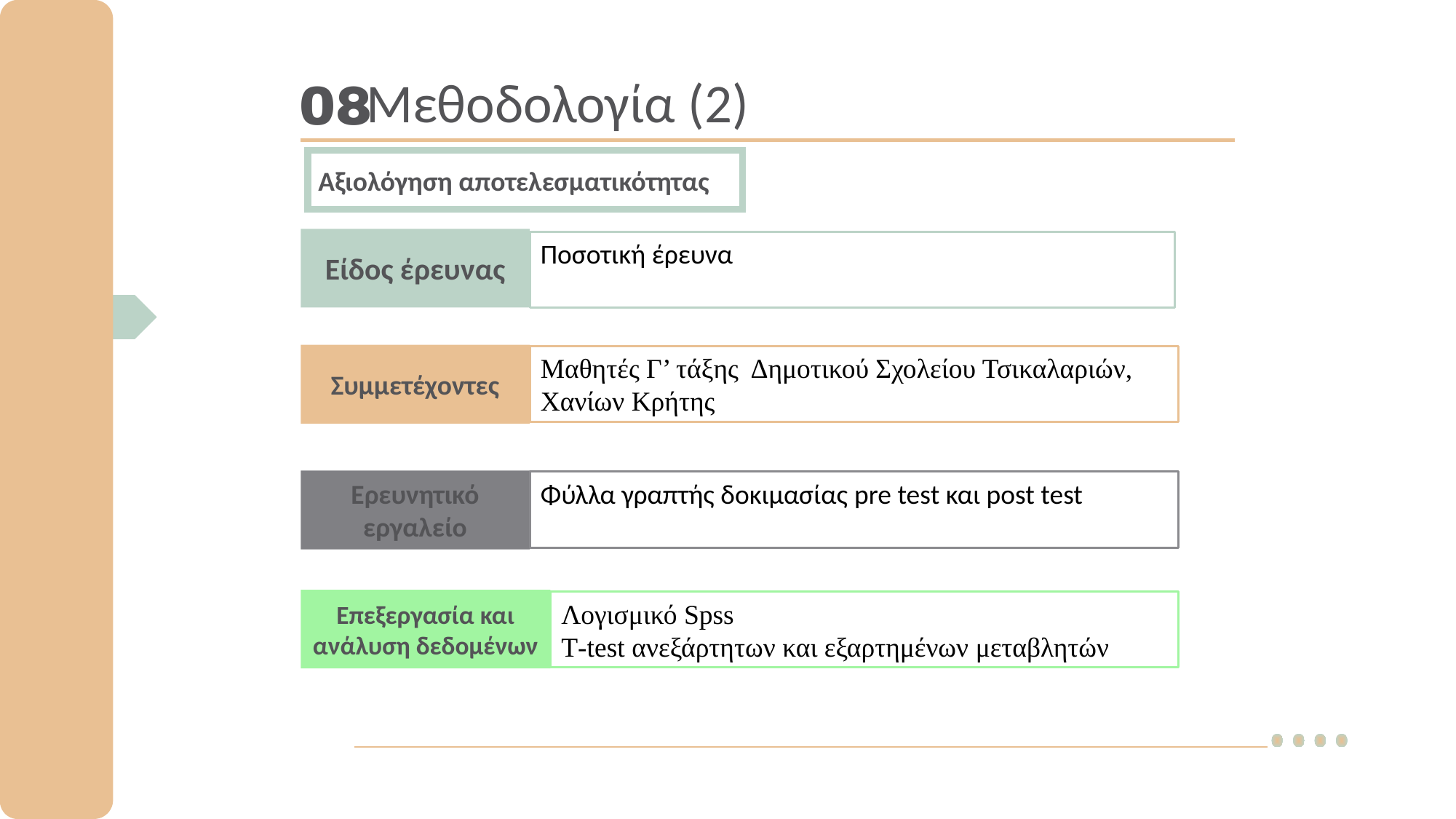

08
Μεθοδολογία (2)
Αξιολόγηση αποτελεσματικότητας
Είδος έρευνας
Ποσοτική έρευνα

Συμμετέχοντες
Μαθητές Γ’ τάξης  Δημοτικού Σχολείου Τσικαλαριών, Χανίων Κρήτης
Ερευνητικό εργαλείο
Φύλλα γραπτής δοκιμασίας pre test και post test

Επεξεργασία και ανάλυση δεδομένων
Λογισμικό Spss
T-test ανεξάρτητων και εξαρτημένων μεταβλητών